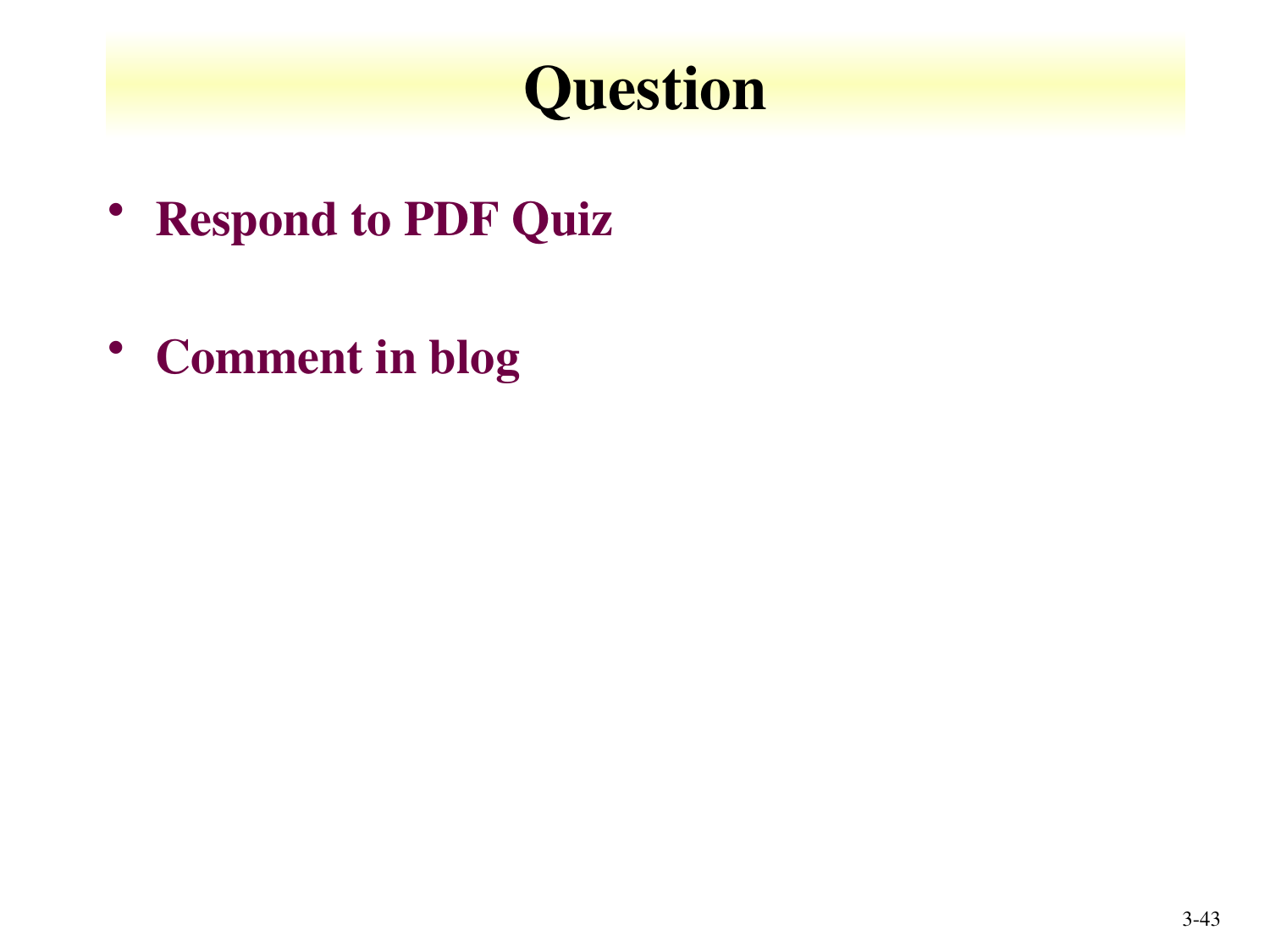

# Question
Respond to PDF Quiz

Comment in blog